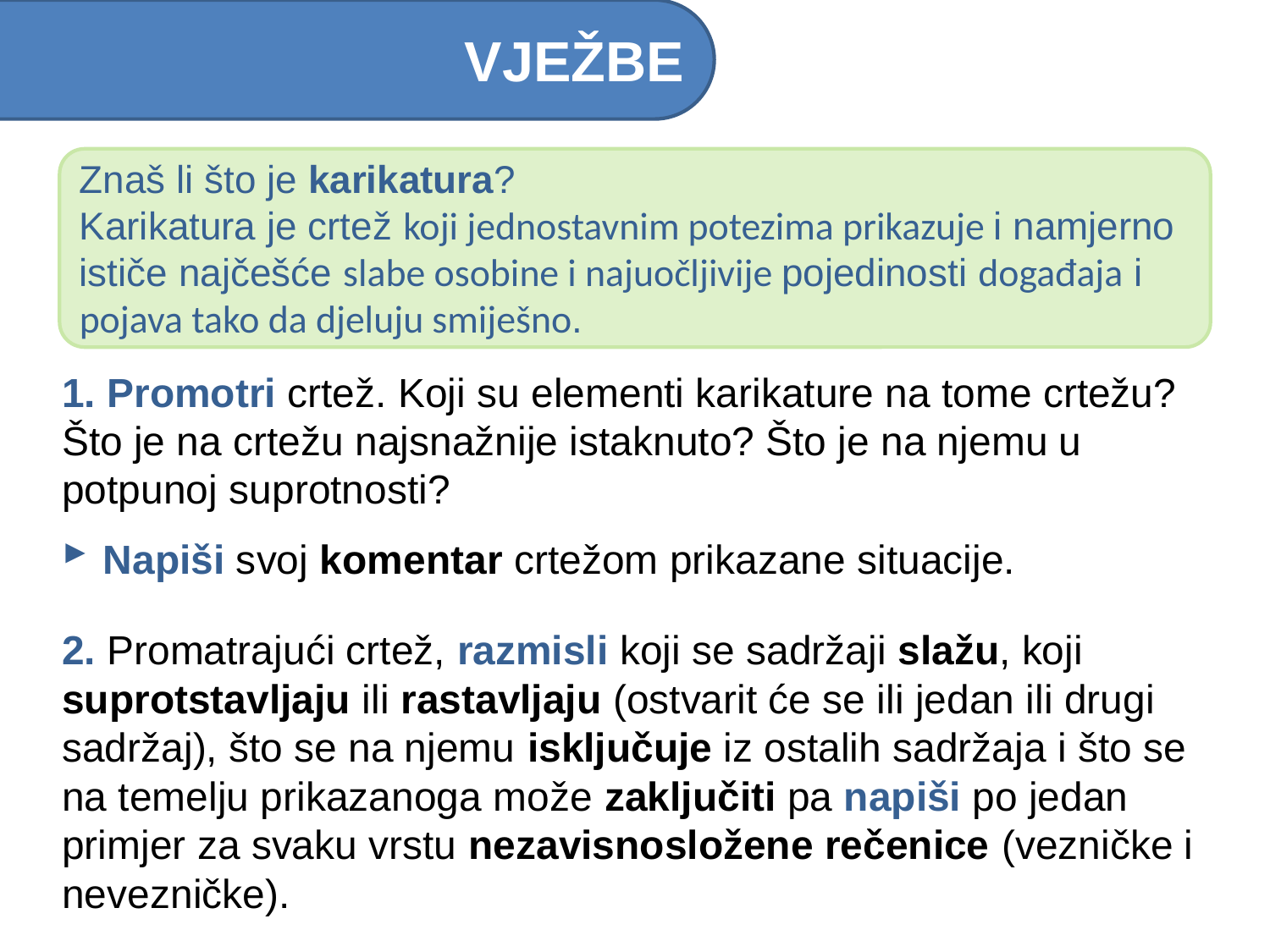

VJEŽBE

1. Promotri crtež. Koji su elementi karikature na tome crtežu? Što je na crtežu najsnažnije istaknuto? Što je na njemu u potpunoj suprotnosti?
 Napiši svoj komentar crtežom prikazane situacije.
2. Promatrajući crtež, razmisli koji se sadržaji slažu, koji suprotstavljaju ili rastavljaju (ostvarit će se ili jedan ili drugi sadržaj), što se na njemu isključuje iz ostalih sadržaja i što se na temelju prikazanoga može zaključiti pa napiši po jedan primjer za svaku vrstu nezavisnosložene rečenice (vezničke i nevezničke).
Znaš li što je karikatura?
Karikatura je crtež koji jednostavnim potezima prikazuje i namjerno ističe najčešće slabe osobine i najuočljivije pojedinosti događaja i pojava tako da djeluju smiješno.